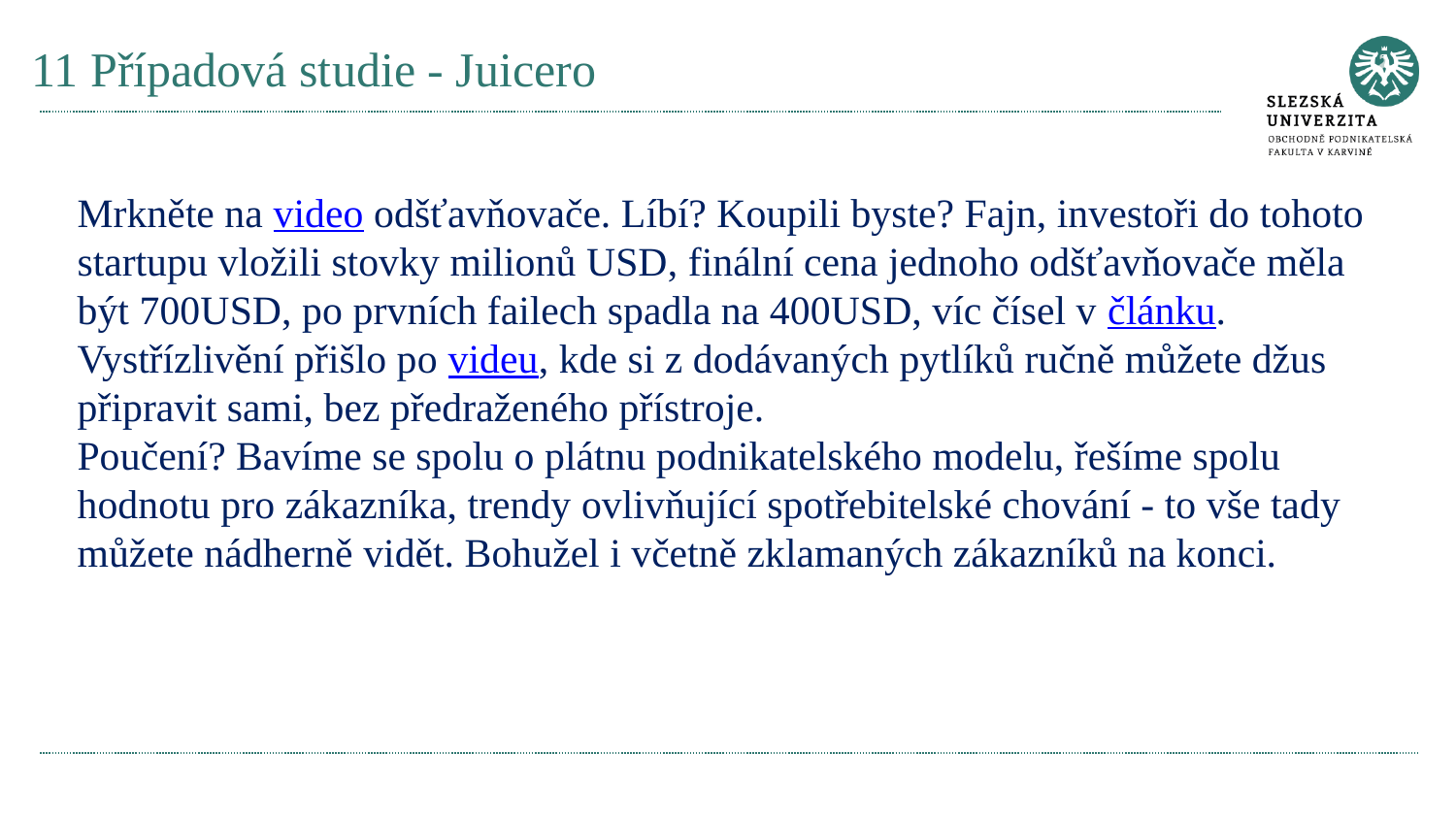

# 11 Případová studie - Juicero
Mrkněte na video odšťavňovače. Líbí? Koupili byste? Fajn, investoři do tohoto startupu vložili stovky milionů USD, finální cena jednoho odšťavňovače měla být 700USD, po prvních failech spadla na 400USD, víc čísel v článku.
Vystřízlivění přišlo po videu, kde si z dodávaných pytlíků ručně můžete džus připravit sami, bez předraženého přístroje.
Poučení? Bavíme se spolu o plátnu podnikatelského modelu, řešíme spolu hodnotu pro zákazníka, trendy ovlivňující spotřebitelské chování - to vše tady můžete nádherně vidět. Bohužel i včetně zklamaných zákazníků na konci.